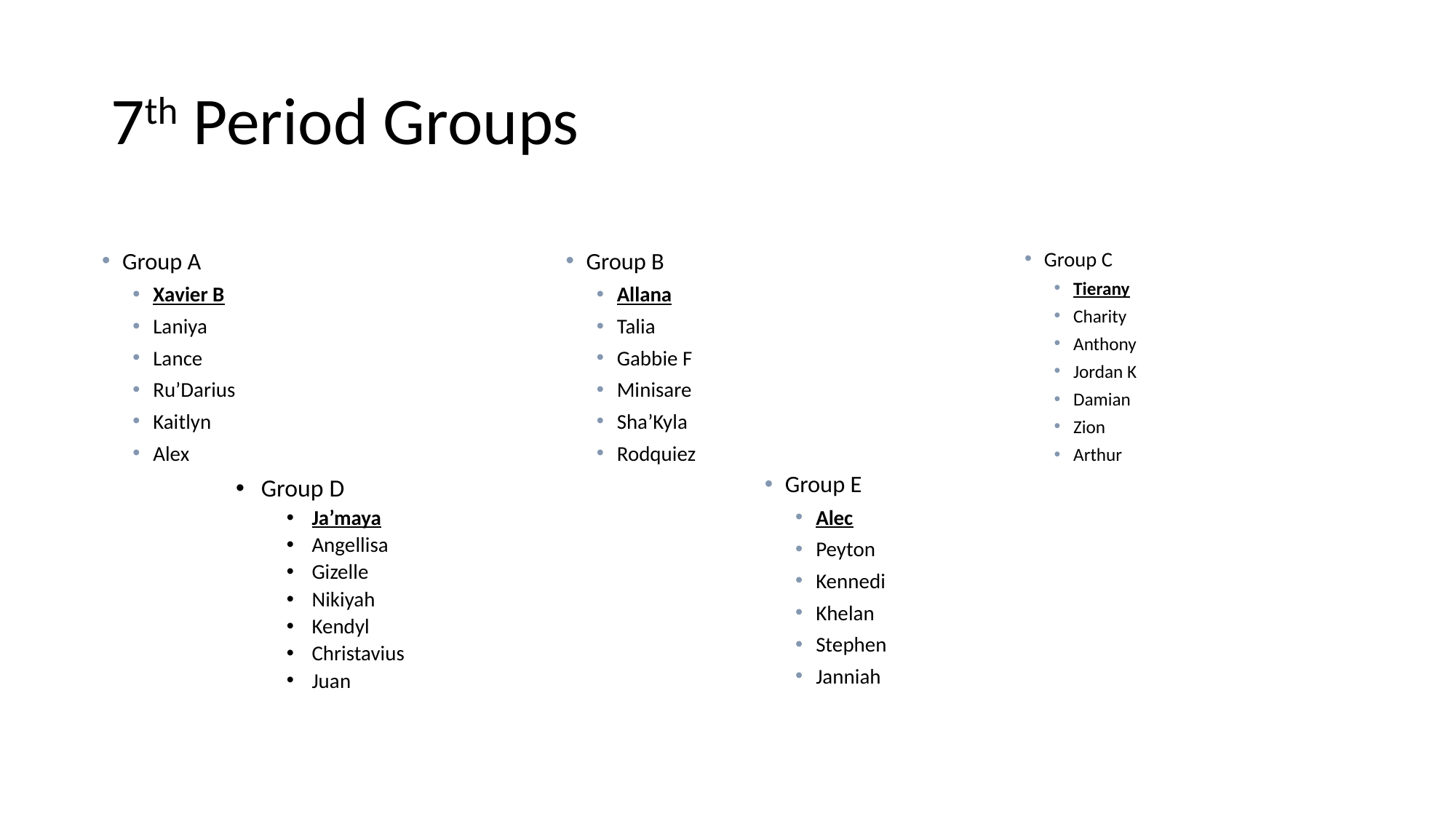

# 7th Period Groups
Group B
Allana
Talia
Gabbie F
Minisare
Sha’Kyla
Rodquiez
Group C
Tierany
Charity
Anthony
Jordan K
Damian
Zion
Arthur
Group A
Xavier B
Laniya
Lance
Ru’Darius
Kaitlyn
Alex
Group E
Alec
Peyton
Kennedi
Khelan
Stephen
Janniah
Group D
Ja’maya
Angellisa
Gizelle
Nikiyah
Kendyl
Christavius
Juan